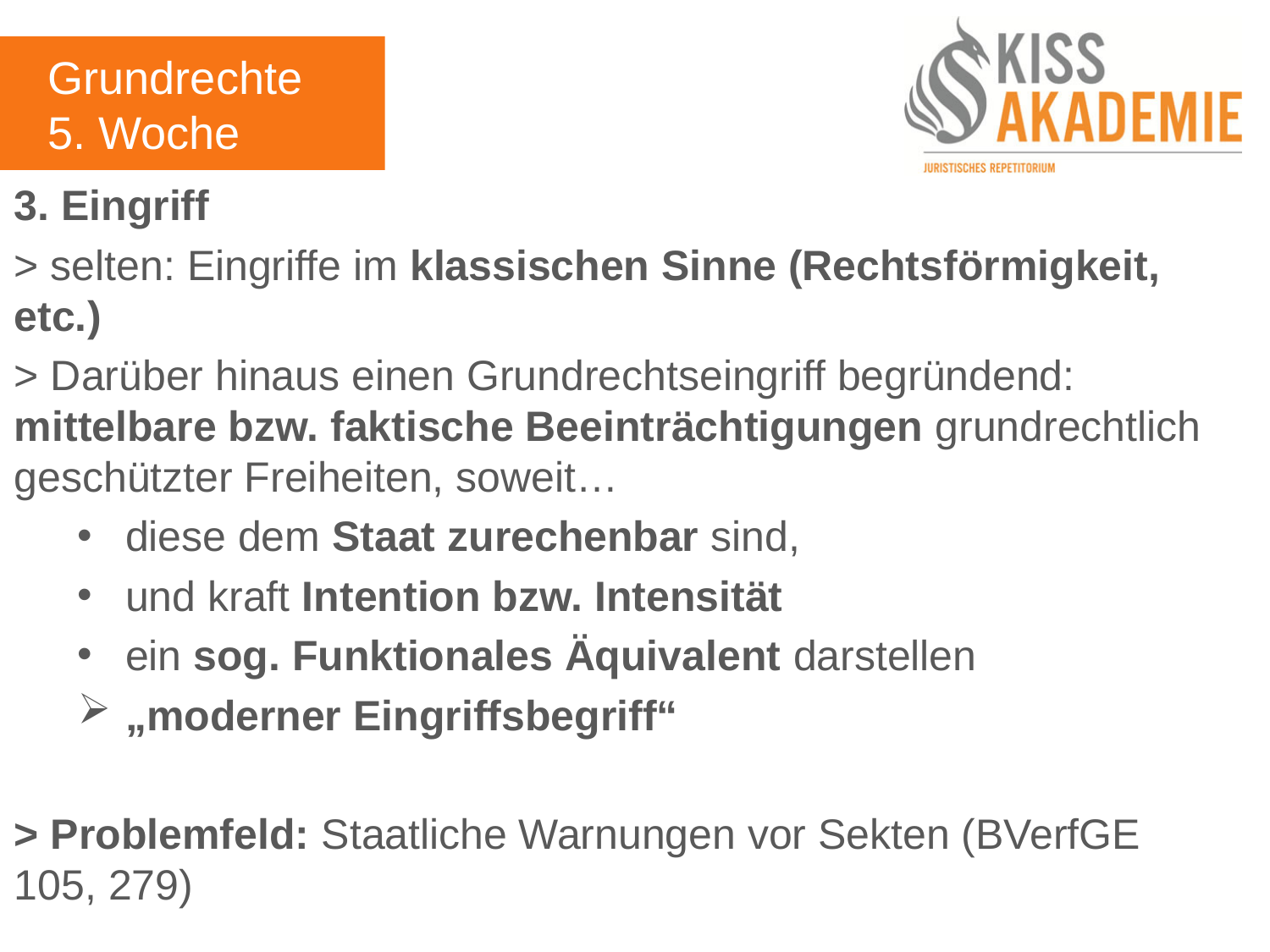

Grundrechte
5. Woche
3. Eingriff
> selten: Eingriffe im klassischen Sinne (Rechtsförmigkeit, etc.)
> Darüber hinaus einen Grundrechtseingriff begründend: mittelbare bzw. faktische Beeinträchtigungen grundrechtlich geschützter Freiheiten, soweit…
diese dem Staat zurechenbar sind,
und kraft Intention bzw. Intensität
ein sog. Funktionales Äquivalent darstellen
„moderner Eingriffsbegriff“

> Problemfeld: Staatliche Warnungen vor Sekten (BVerfGE 105, 279)